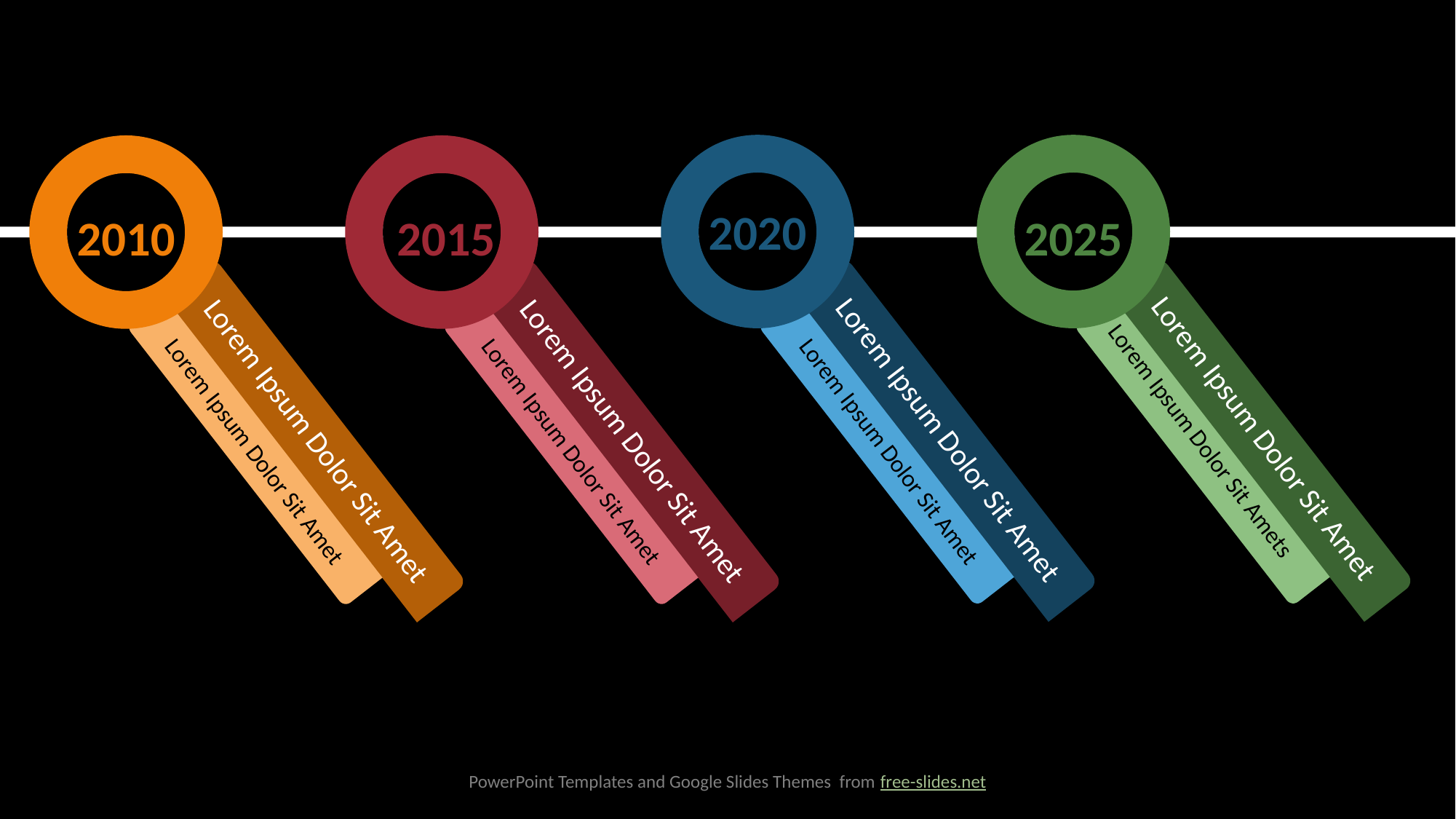

2020
2025
2010
2015

Lorem Ipsum Dolor Sit Amet
Lorem Ipsum Dolor Sit Amet
Lorem Ipsum Dolor Sit Amet
Lorem Ipsum Dolor Sit Amet
Lorem Ipsum Dolor Sit Amets

Lorem Ipsum Dolor Sit Amet
Lorem Ipsum Dolor Sit Amet
Lorem Ipsum Dolor Sit Amet
PowerPoint Templates and Google Slides Themes  from free-slides.net